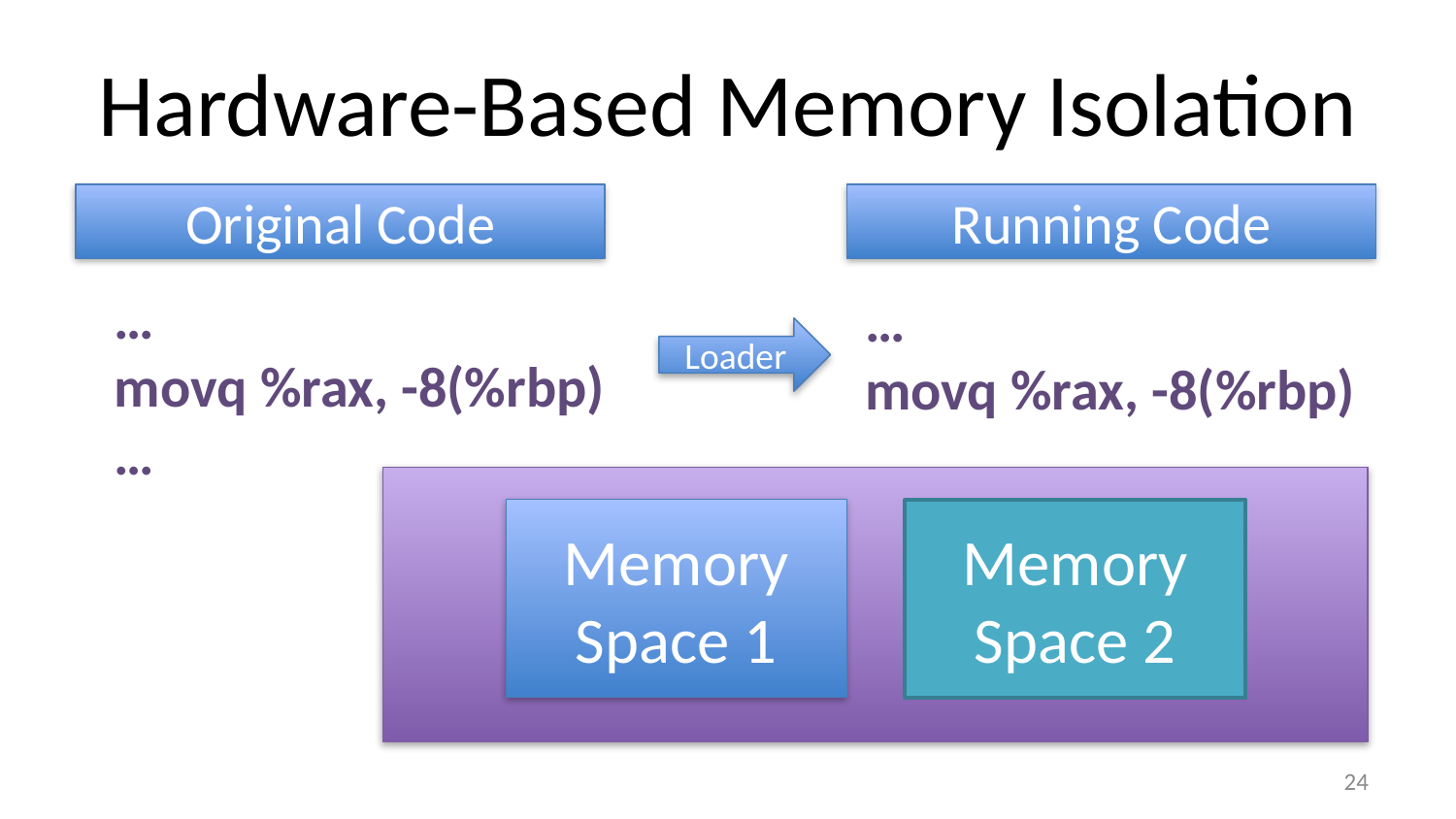

# Hardware-Based Memory Isolation
Original Code
Running Code
…
movq %rax, -8(%rbp)
…
…
movq %rax, -8(%rbp)
…
Loader

Memory Space 1
Memory Space 2
24